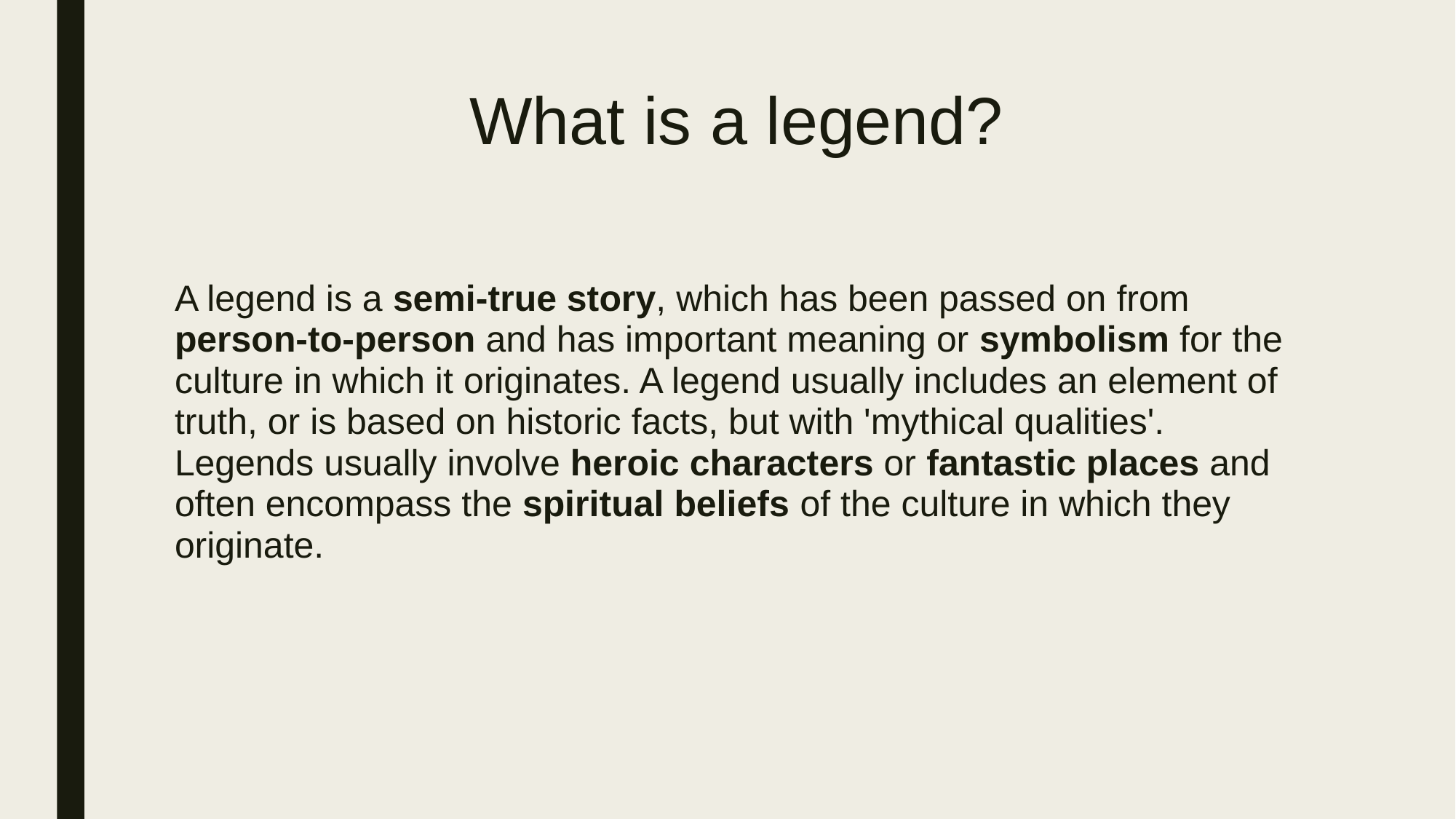

# What is a legend?
A legend is a semi-true story, which has been passed on from person-to-person and has important meaning or symbolism for the culture in which it originates. A legend usually includes an element of truth, or is based on historic facts, but with 'mythical qualities'. Legends usually involve heroic characters or fantastic places and often encompass the spiritual beliefs of the culture in which they originate.